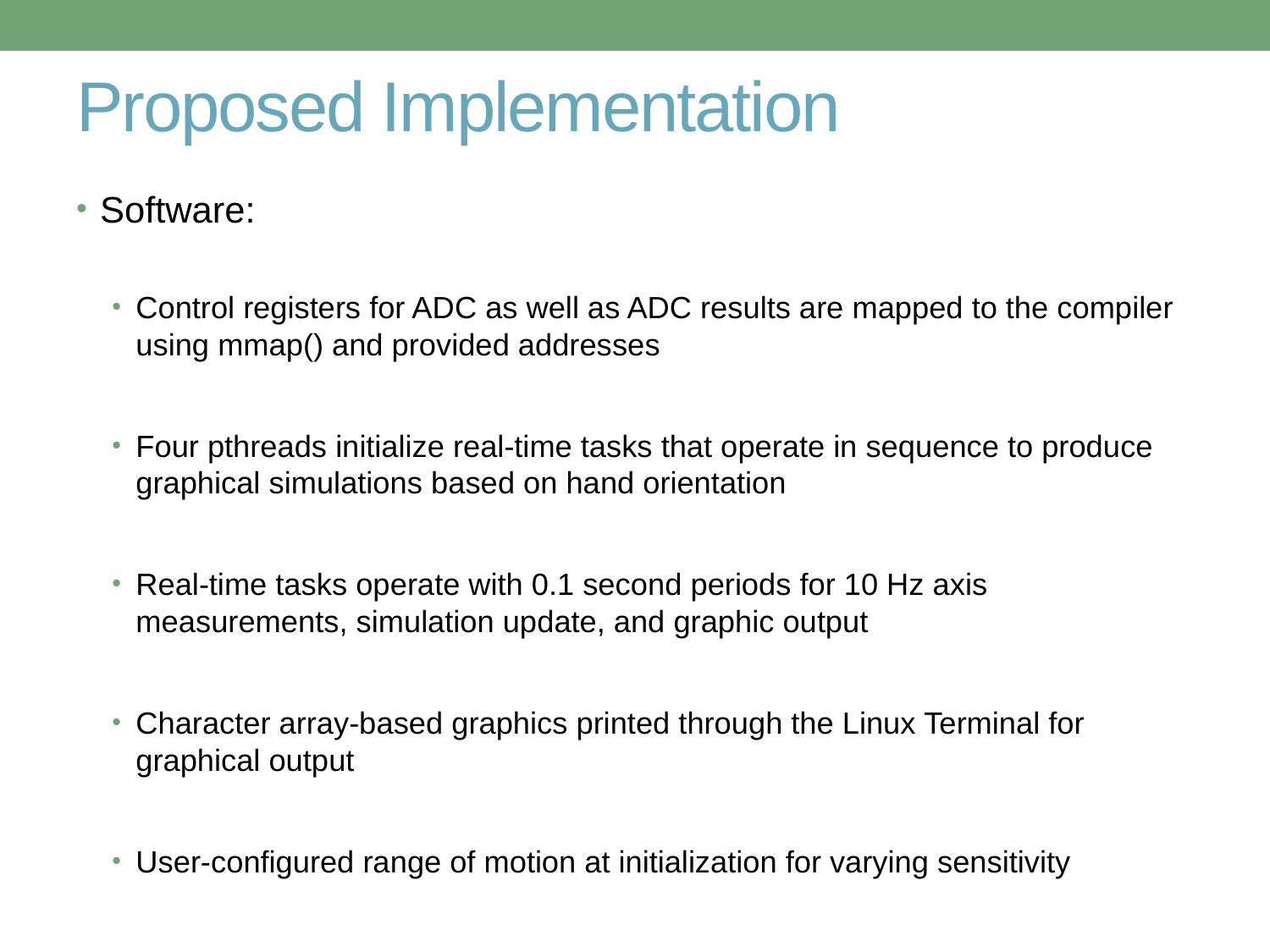

# Proposed Implementation
Software:

Control registers for ADC as well as ADC results are mapped to the compiler using mmap() and provided addresses

Four pthreads initialize real-time tasks that operate in sequence to produce graphical simulations based on hand orientation

Real-time tasks operate with 0.1 second periods for 10 Hz axis measurements, simulation update, and graphic output

Character array-based graphics printed through the Linux Terminal for graphical output

User-configured range of motion at initialization for varying sensitivity